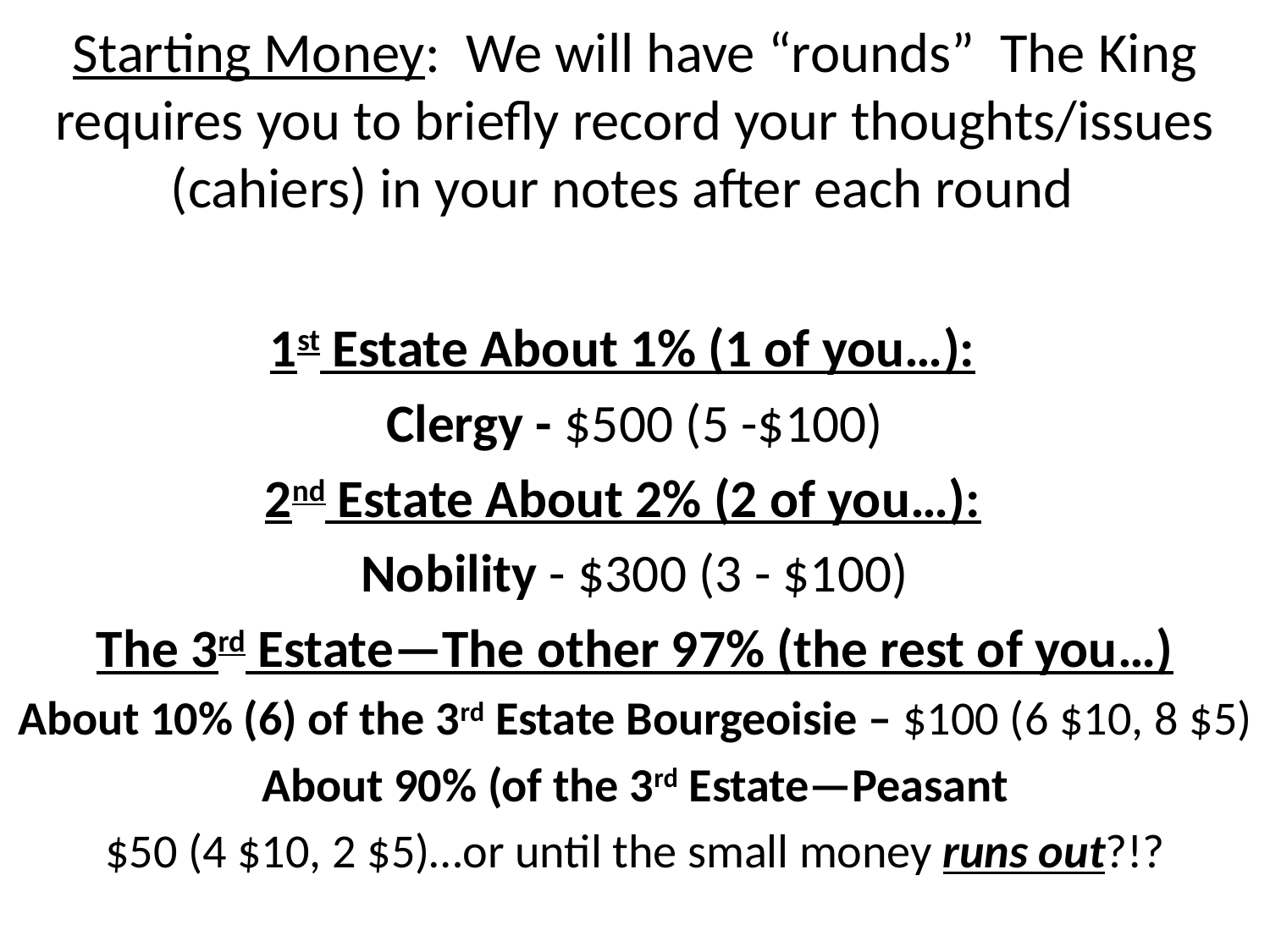

# Starting Money:  We will have “rounds”  The King requires you to briefly record your thoughts/issues (cahiers) in your notes after each round
1st Estate About 1% (1 of you…):
Clergy - $500 (5 -$100)
2nd Estate About 2% (2 of you…):
Nobility - $300 (3 - $100)
The 3rd Estate—The other 97% (the rest of you…)
About 10% (6) of the 3rd Estate Bourgeoisie – $100 (6 $10, 8 $5)
About 90% (of the 3rd Estate—Peasant
$50 (4 $10, 2 $5)…or until the small money runs out?!?